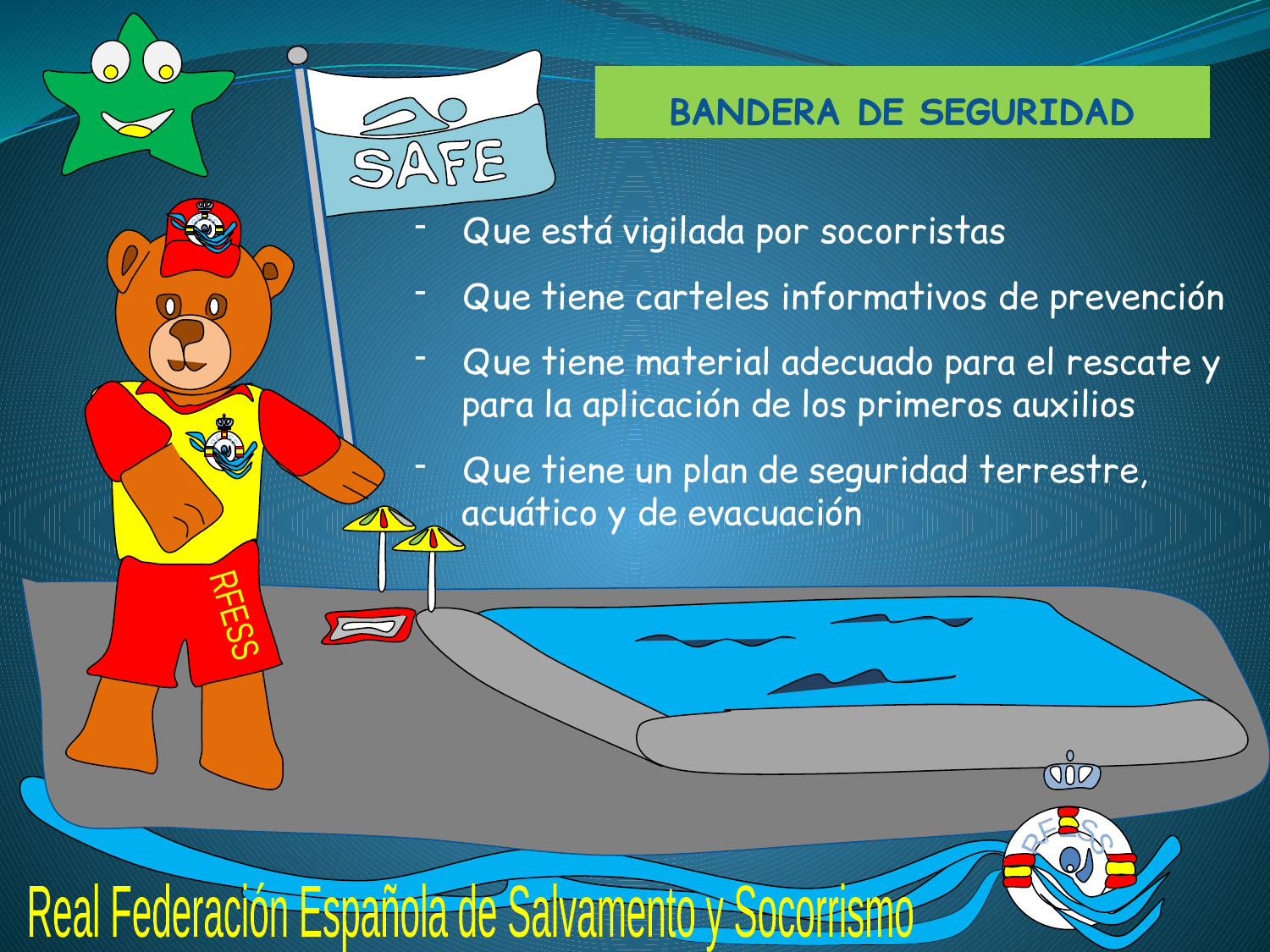

BANDERA DE SEGURIDAD

Que está vigilada por socorristas

Que tiene carteles informativos de prevención

Que tiene material adecuado para el rescate y para la aplicación de los primeros auxilios

Que tiene un plan de seguridad terrestre, acuático y de evacuación

RFESS

RFESS

RFESS

RFESS

Real Federación Española de Salvamento y Socorrismo